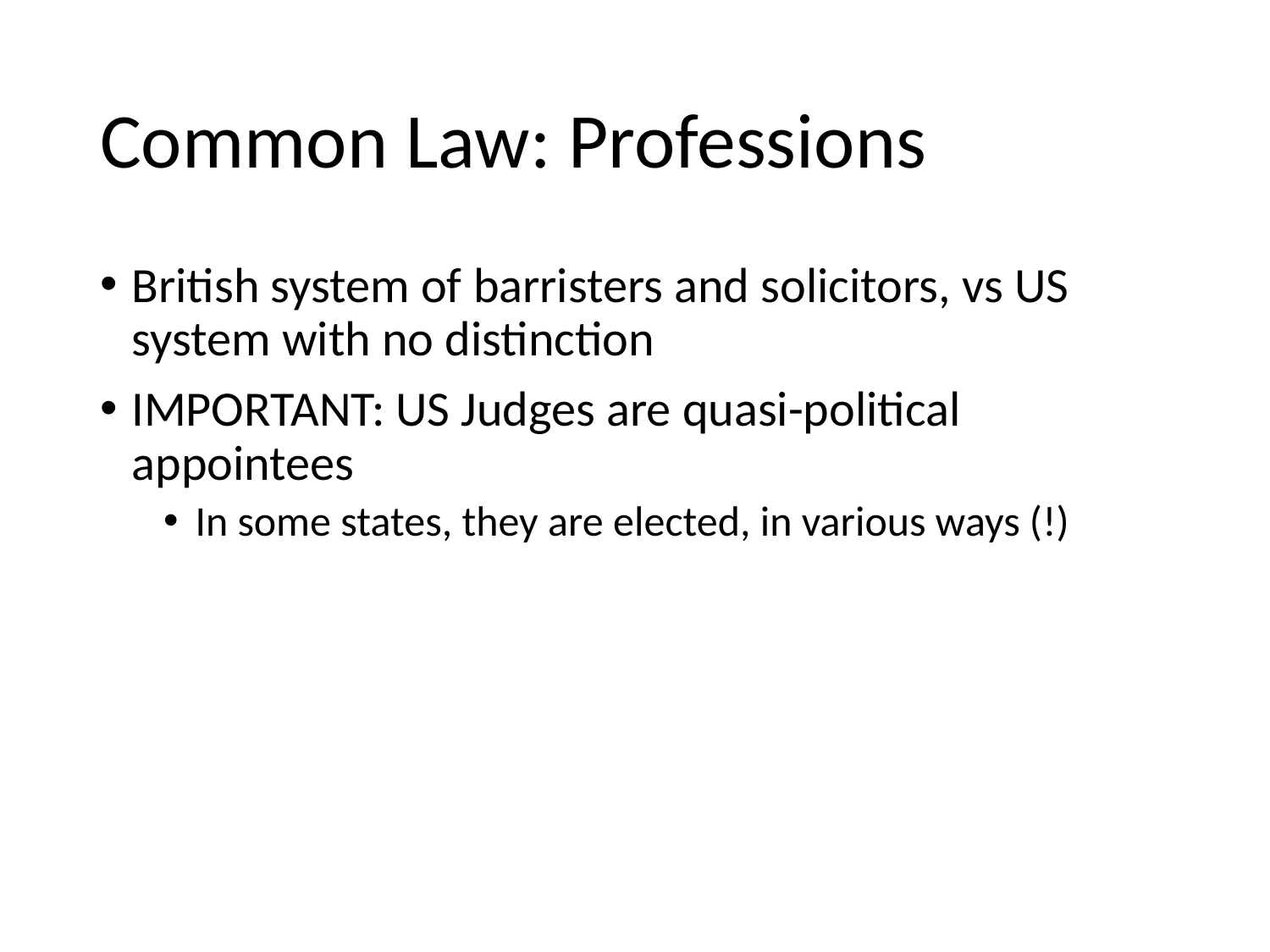

# Common Law: Professions
British system of barristers and solicitors, vs US system with no distinction
IMPORTANT: US Judges are quasi-political appointees
In some states, they are elected, in various ways (!)